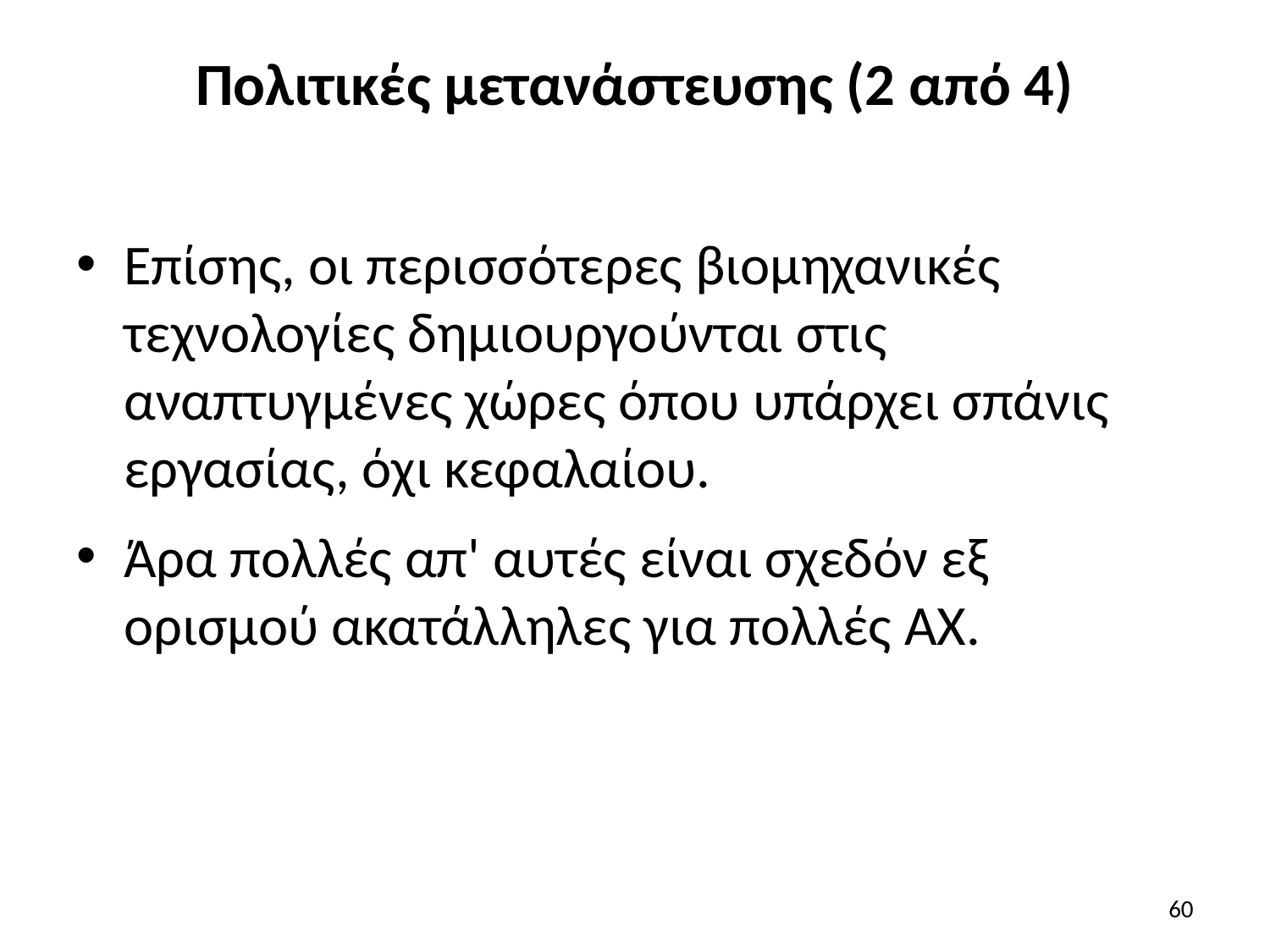

# Πολιτικές μετανάστευσης (2 από 4)
Επίσης, οι περισσότερες βιομηχανικές τεχνολογίες δημιουργούνται στις αναπτυγμένες χώρες όπου υπάρχει σπάνις εργασίας, όχι κεφαλαίου.
Άρα πολλές απ' αυτές είναι σχεδόν εξ ορισμού ακατάλληλες για πολλές ΑΧ.
60